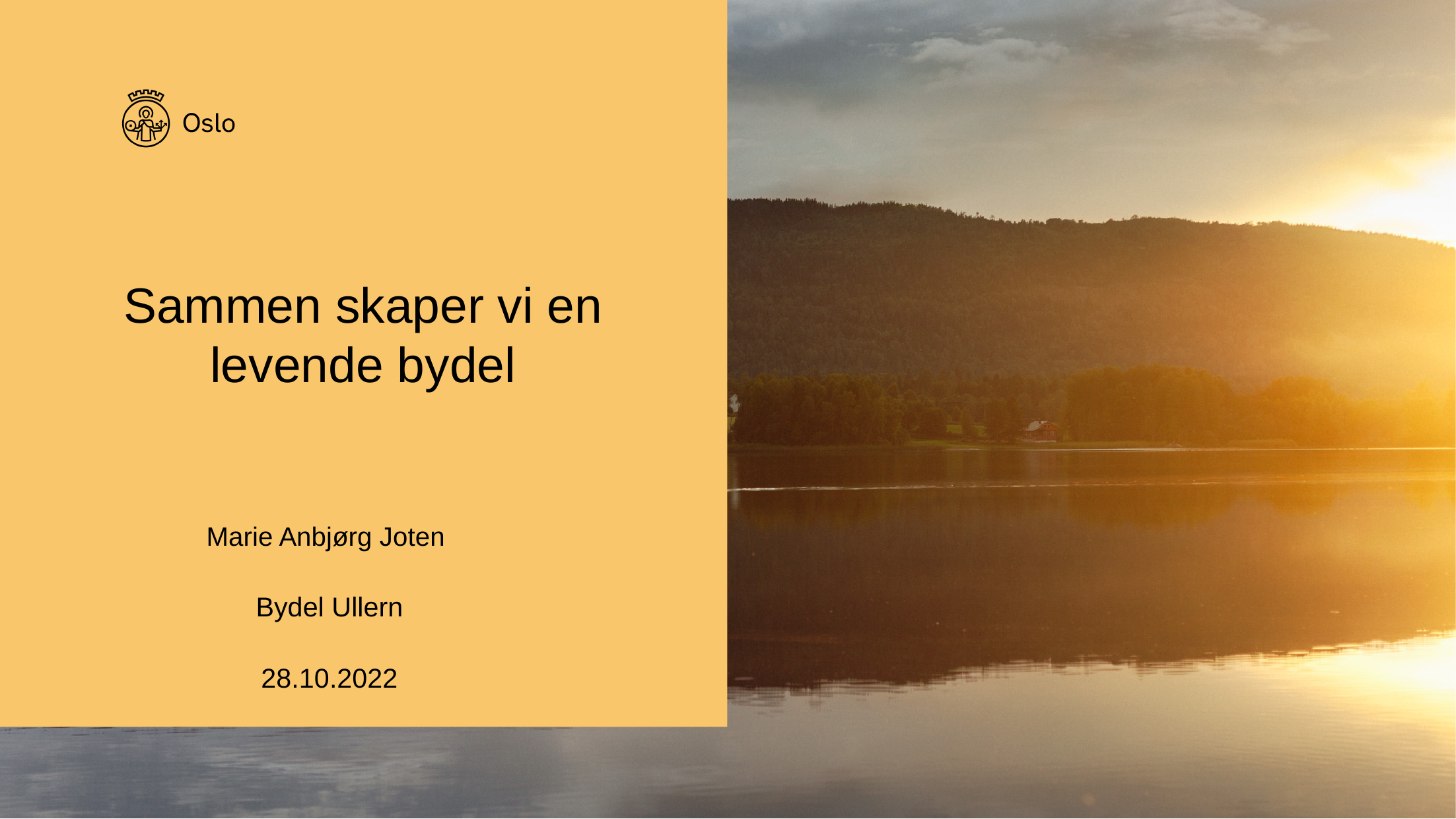

# Sammen skaper vi en levende bydel

Marie Anbjørg Joten

Bydel Ullern

28.10.2022